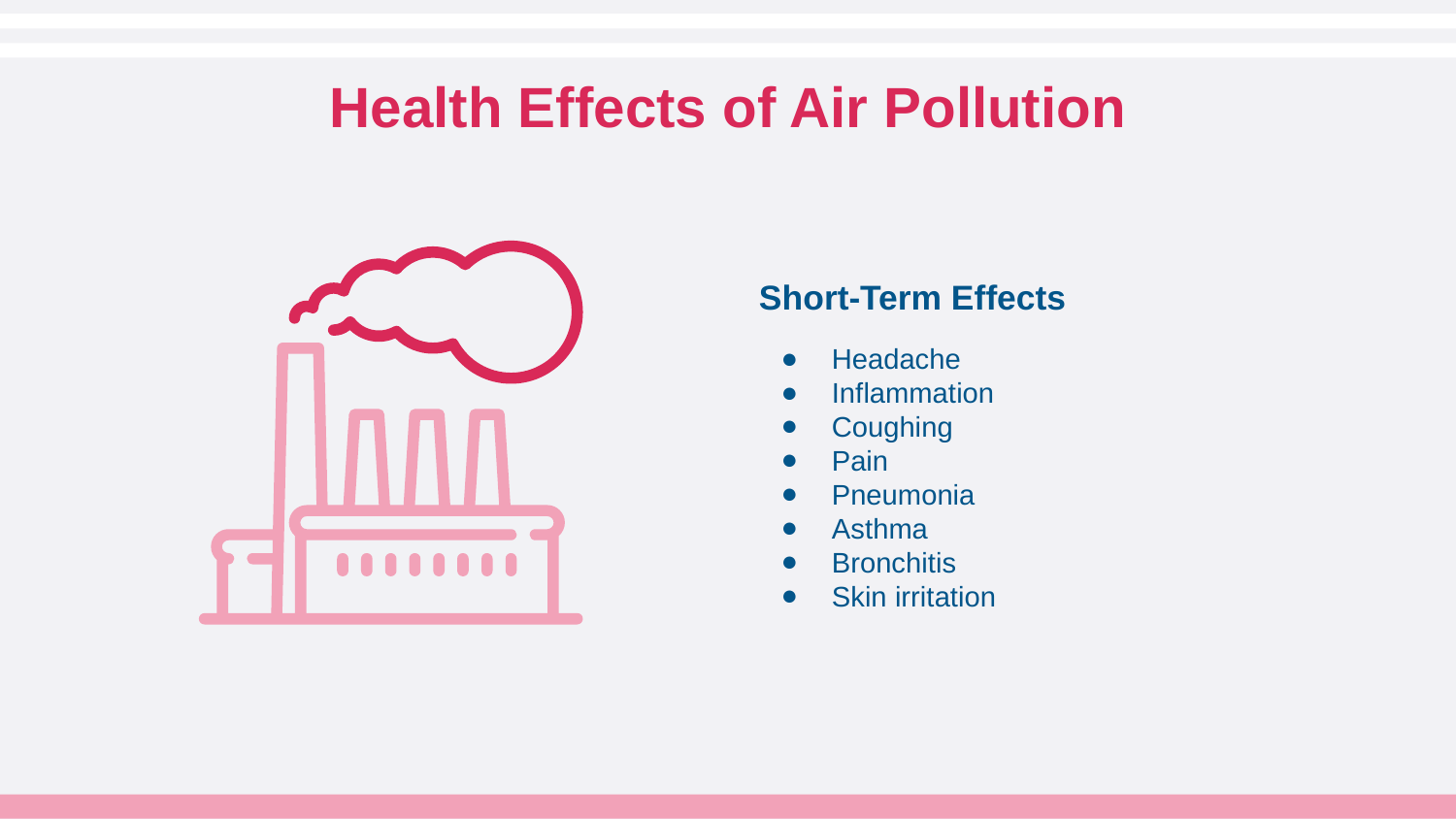

# Health Effects of Air Pollution

Short-Term Effects
Headache
Inflammation
Coughing
Pain
Pneumonia
Asthma
Bronchitis
Skin irritation